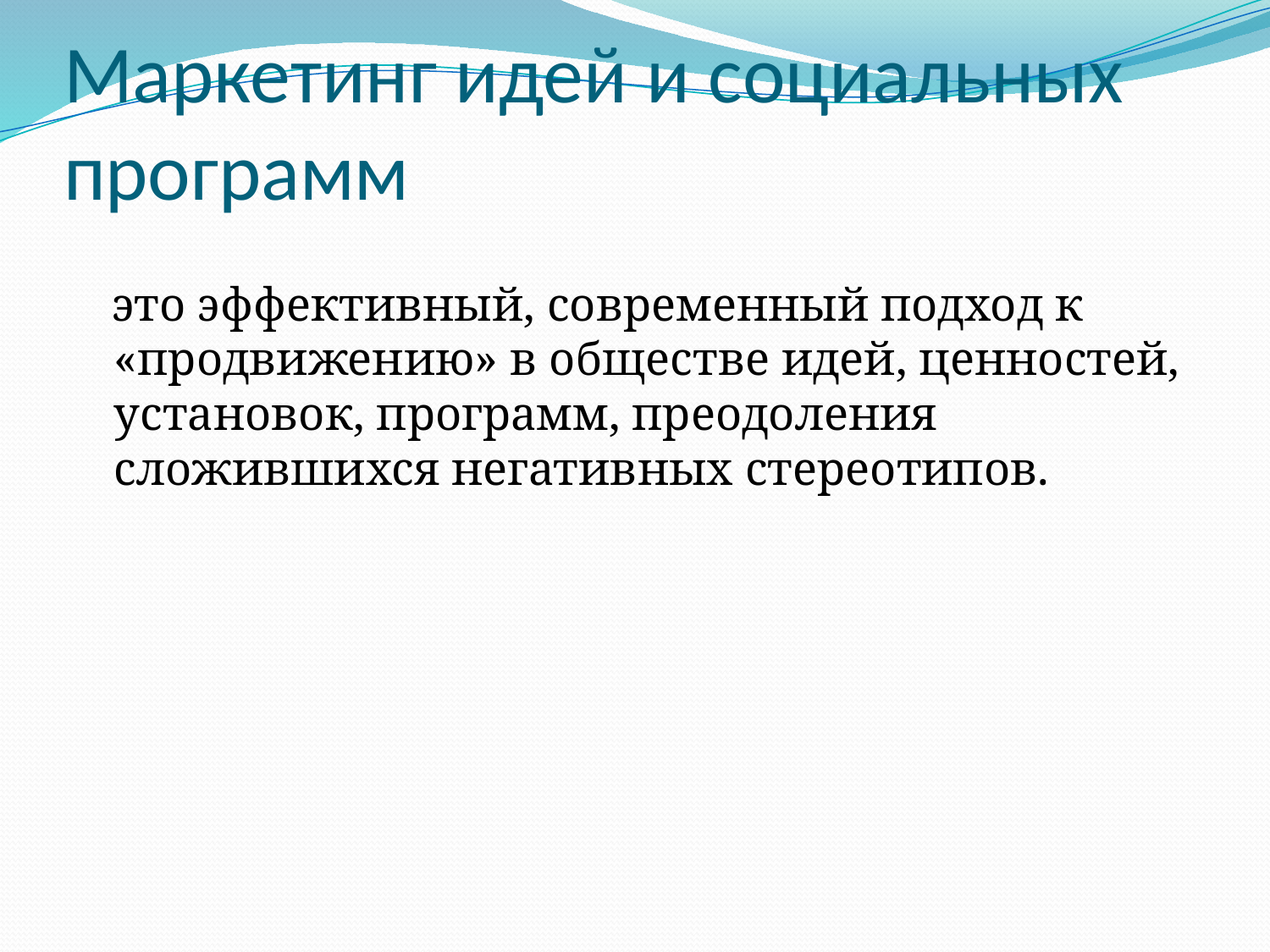

# Маркетинг идей и социальных программ
   это эффективный, современный подход к «продвижению» в обществе идей, ценностей, установок, программ, преодоления сложившихся негативных стереотипов.